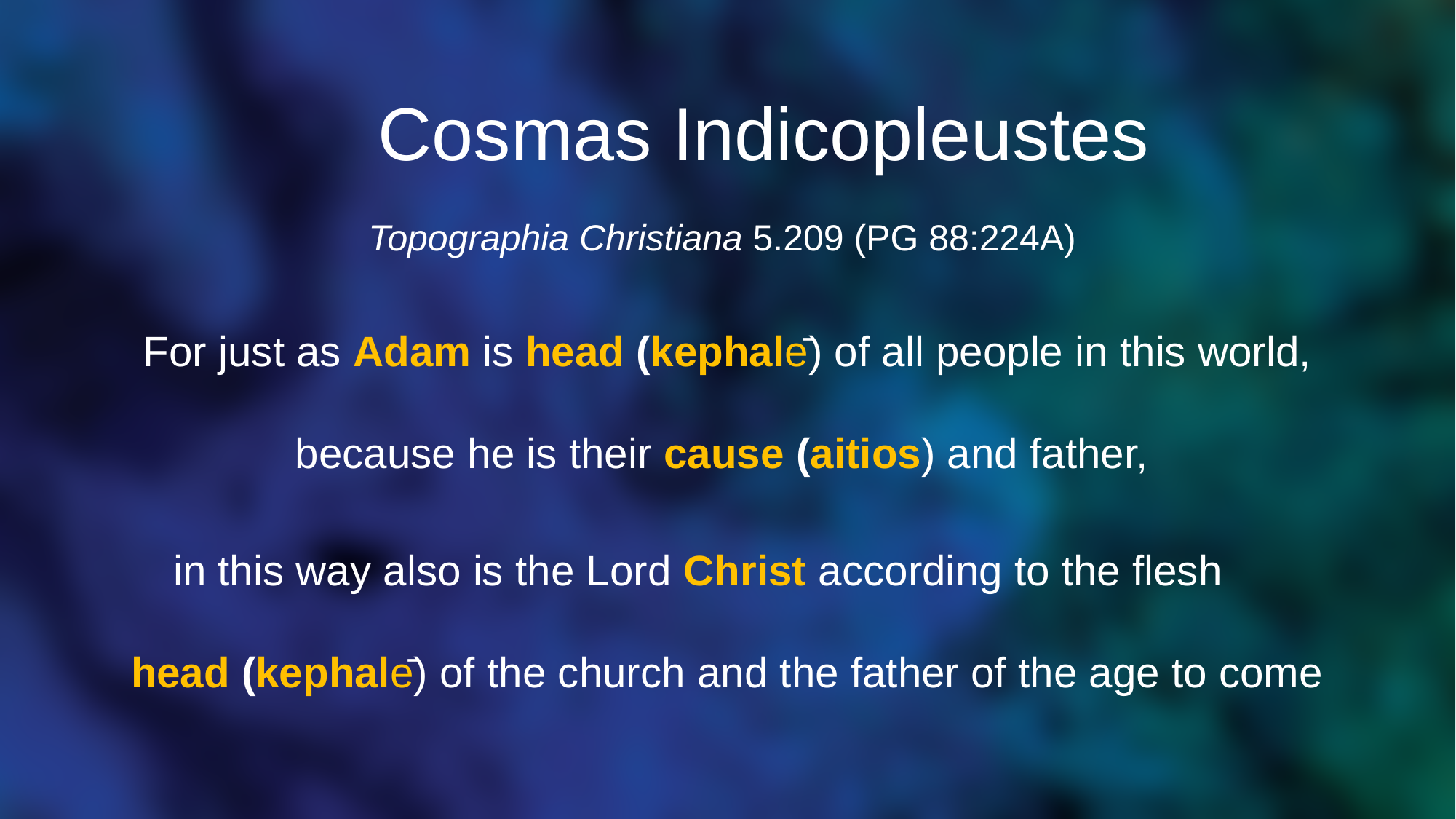

# Cosmas Indicopleustes
Topographia Christiana 5.209 (PG 88:224A)
For just as Adam is head (kephalē) of all people in this world, because he is their cause (aitios) and father,
in this way also is the Lord Christ according to the flesh      head (kephalē) of the church and the father of the age to come